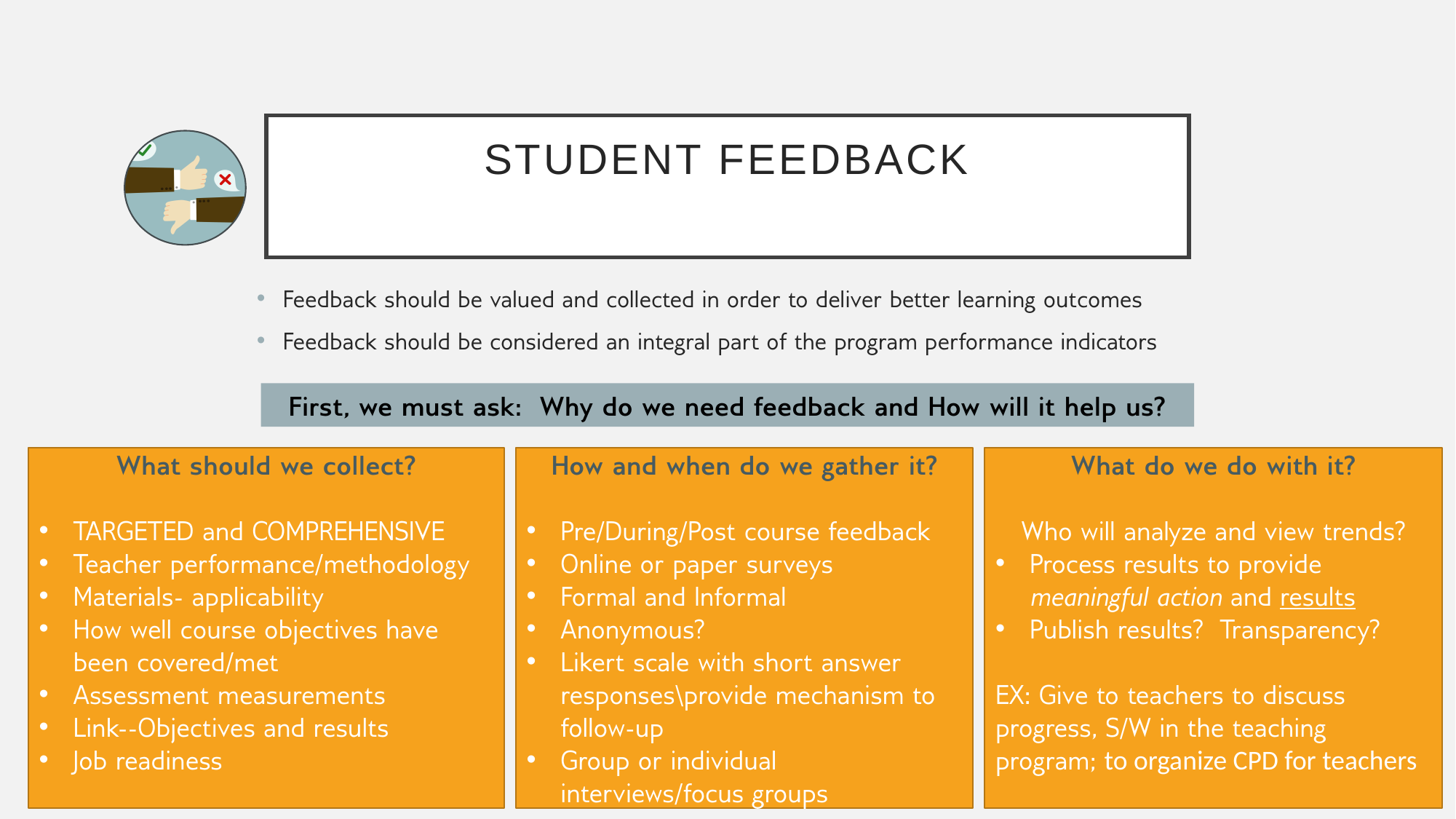

# Student feedback

Feedback should be valued and collected in order to deliver better learning outcomes
Feedback should be considered an integral part of the program performance indicators

First, we must ask:  Why do we need feedback and How will it help us?
What should we collect?

TARGETED and COMPREHENSIVE
Teacher performance/methodology
Materials- applicability
How well course objectives have been covered/met
Assessment measurements
Link--Objectives and results
Job readiness

How and when do we gather it?

Pre/During/Post course feedback
Online or paper surveys
Formal and Informal
Anonymous?
Likert scale with short answer responses\provide mechanism to follow-up
Group or individual interviews/focus groups
What do we do with it?
Who will analyze and view trends?
Process results to provide meaningful action and results
Publish results?  Transparency?

EX: Give to teachers to discuss progress, S/W in the teaching program; to organize CPD for teachers